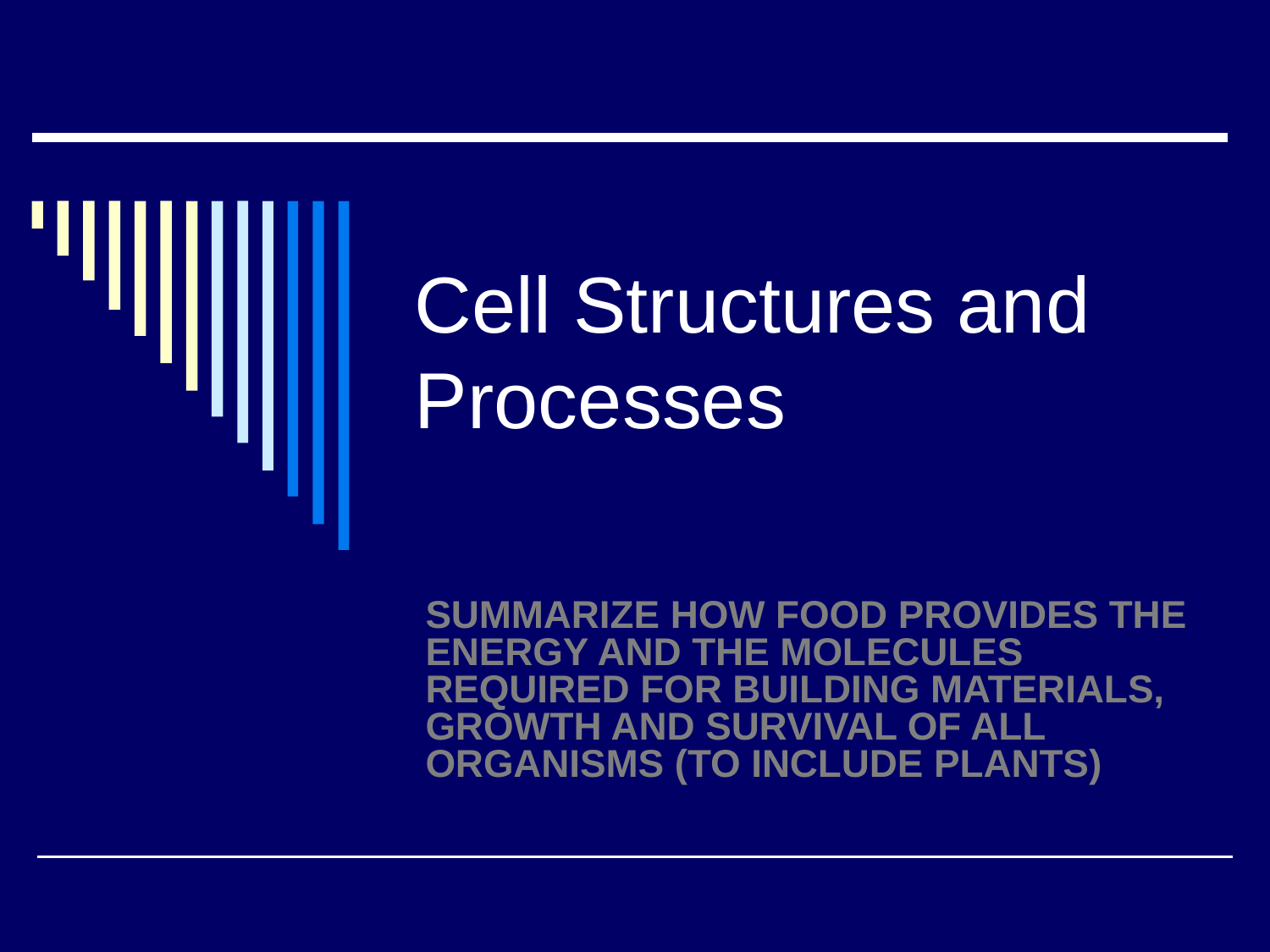

# Cell Structures and Processes
SUMMARIZE HOW FOOD PROVIDES THE ENERGY AND THE MOLECULES REQUIRED FOR BUILDING MATERIALS, GROWTH AND SURVIVAL OF ALL ORGANISMS (TO INCLUDE PLANTS)